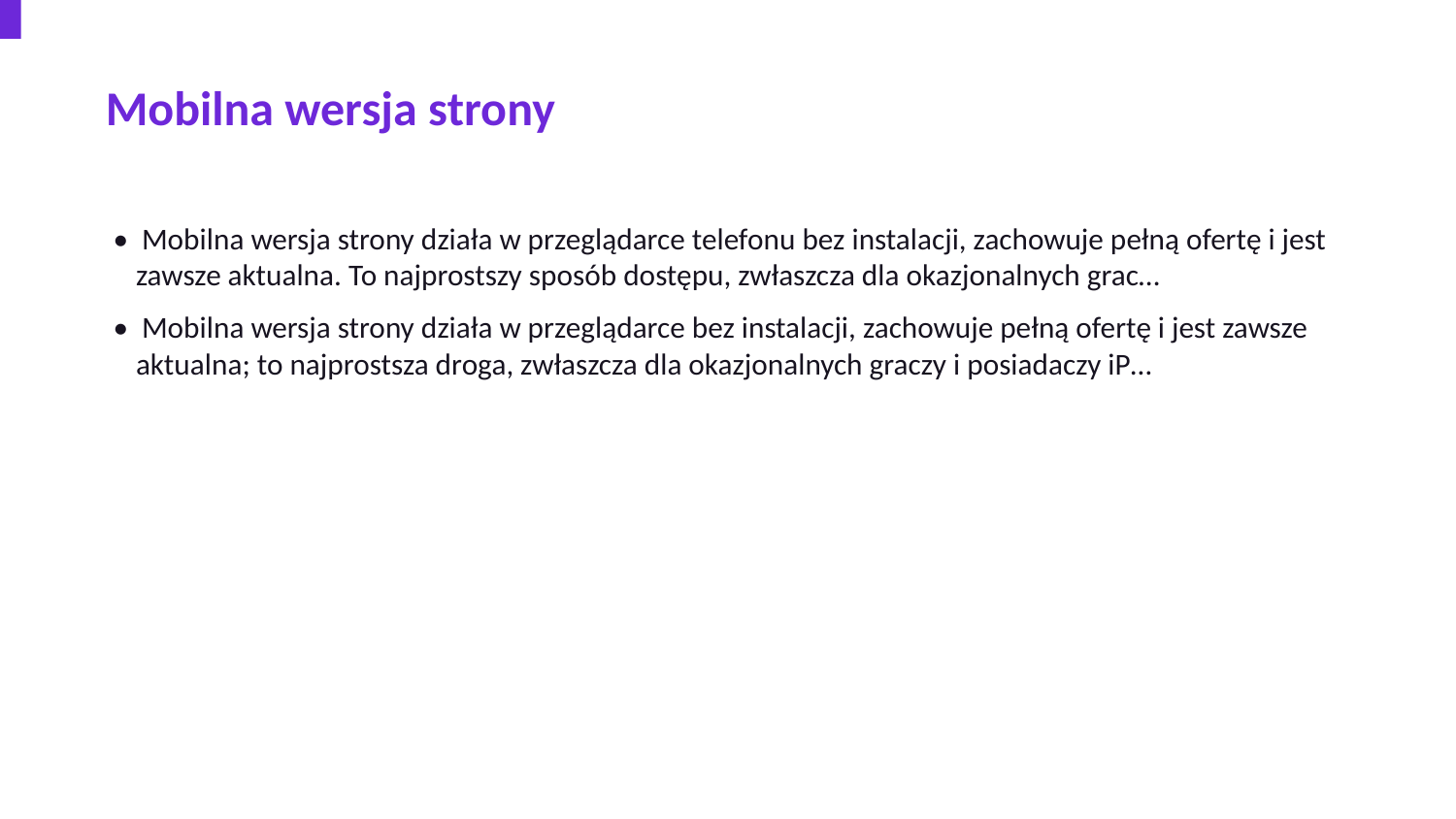

Mobilna wersja strony
•  Mobilna wersja strony działa w przeglądarce telefonu bez instalacji, zachowuje pełną ofertę i jest zawsze aktualna. To najprostszy sposób dostępu, zwłaszcza dla okazjonalnych grac…
•  Mobilna wersja strony działa w przeglądarce bez instalacji, zachowuje pełną ofertę i jest zawsze aktualna; to najprostsza droga, zwłaszcza dla okazjonalnych graczy i posiadaczy iP…